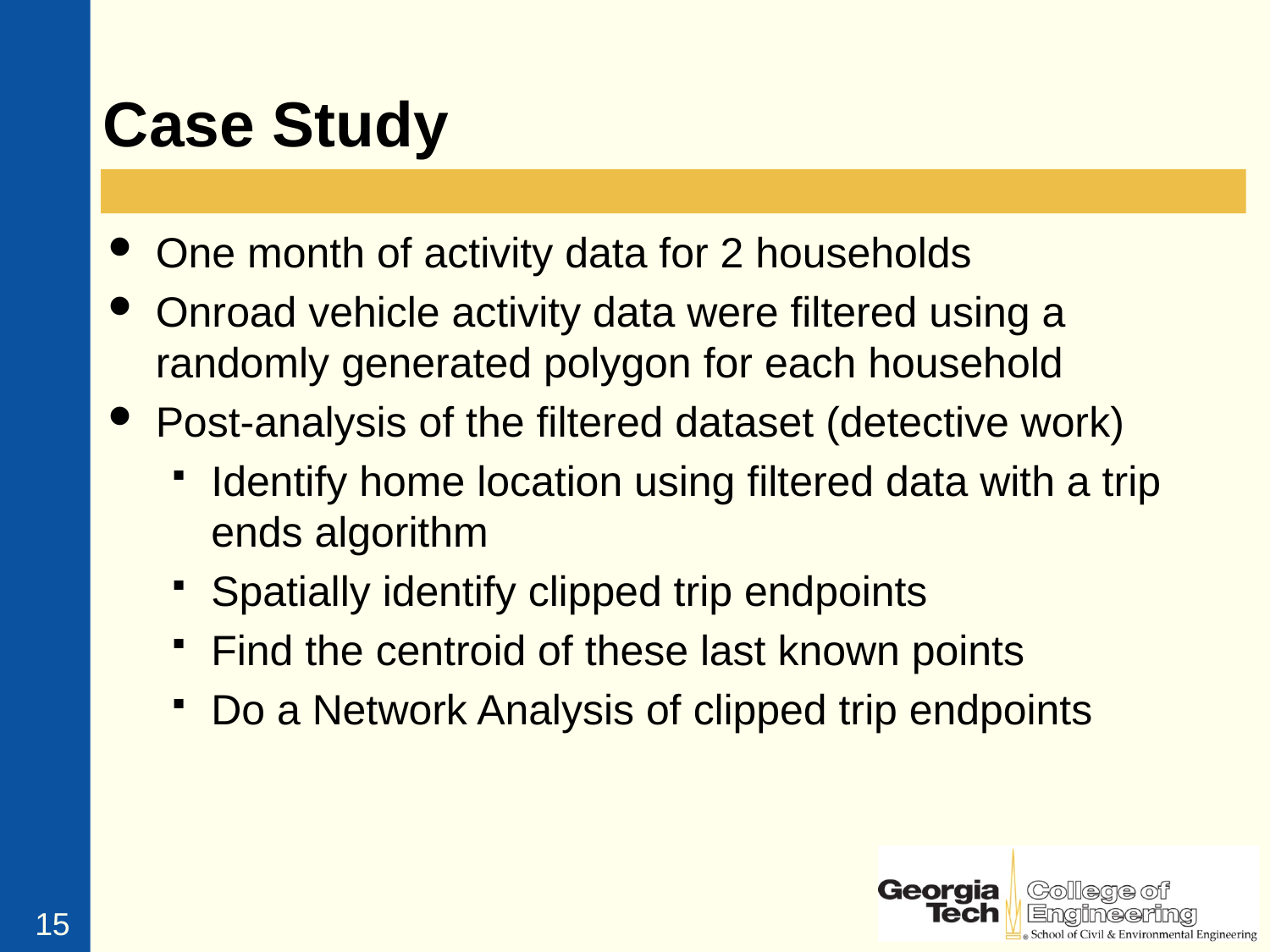

# Case Study
One month of activity data for 2 households
Onroad vehicle activity data were filtered using a randomly generated polygon for each household
Post-analysis of the filtered dataset (detective work)
Identify home location using filtered data with a trip ends algorithm
Spatially identify clipped trip endpoints
Find the centroid of these last known points
Do a Network Analysis of clipped trip endpoints
15